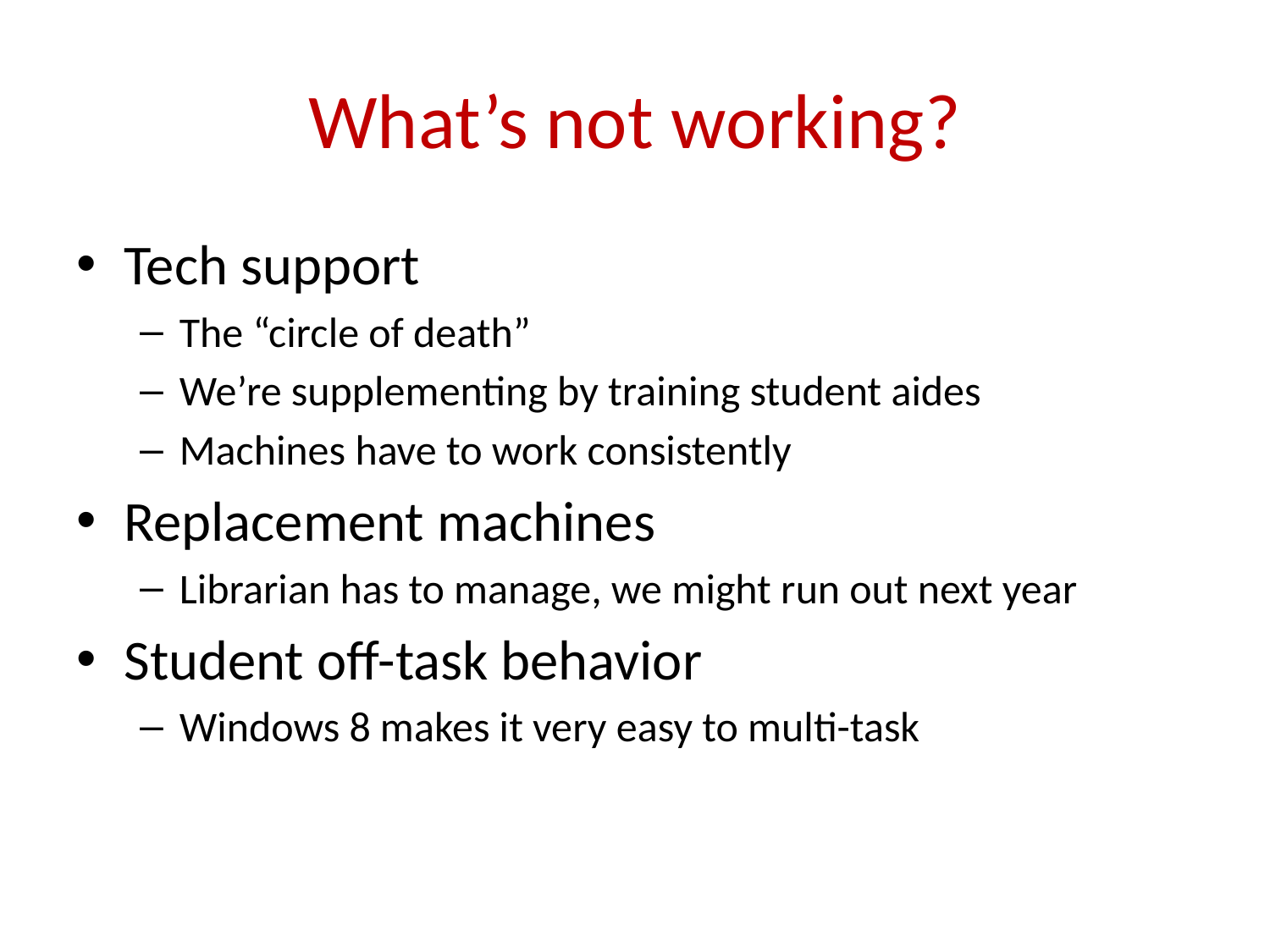

# What’s not working?
Tech support
The “circle of death”
We’re supplementing by training student aides
Machines have to work consistently
Replacement machines
Librarian has to manage, we might run out next year
Student off-task behavior
Windows 8 makes it very easy to multi-task